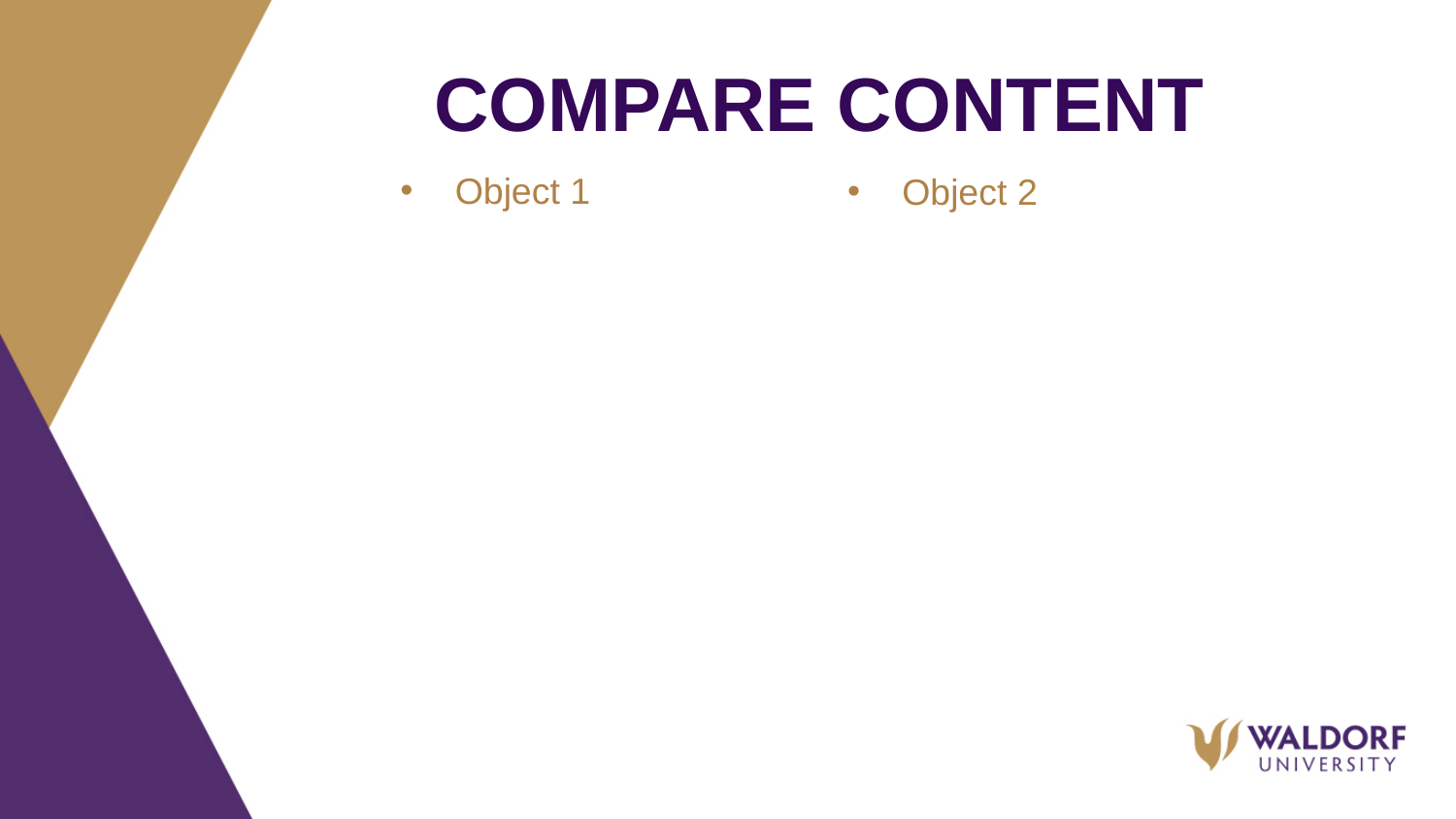

# Compare Content
Object 2
Object 1